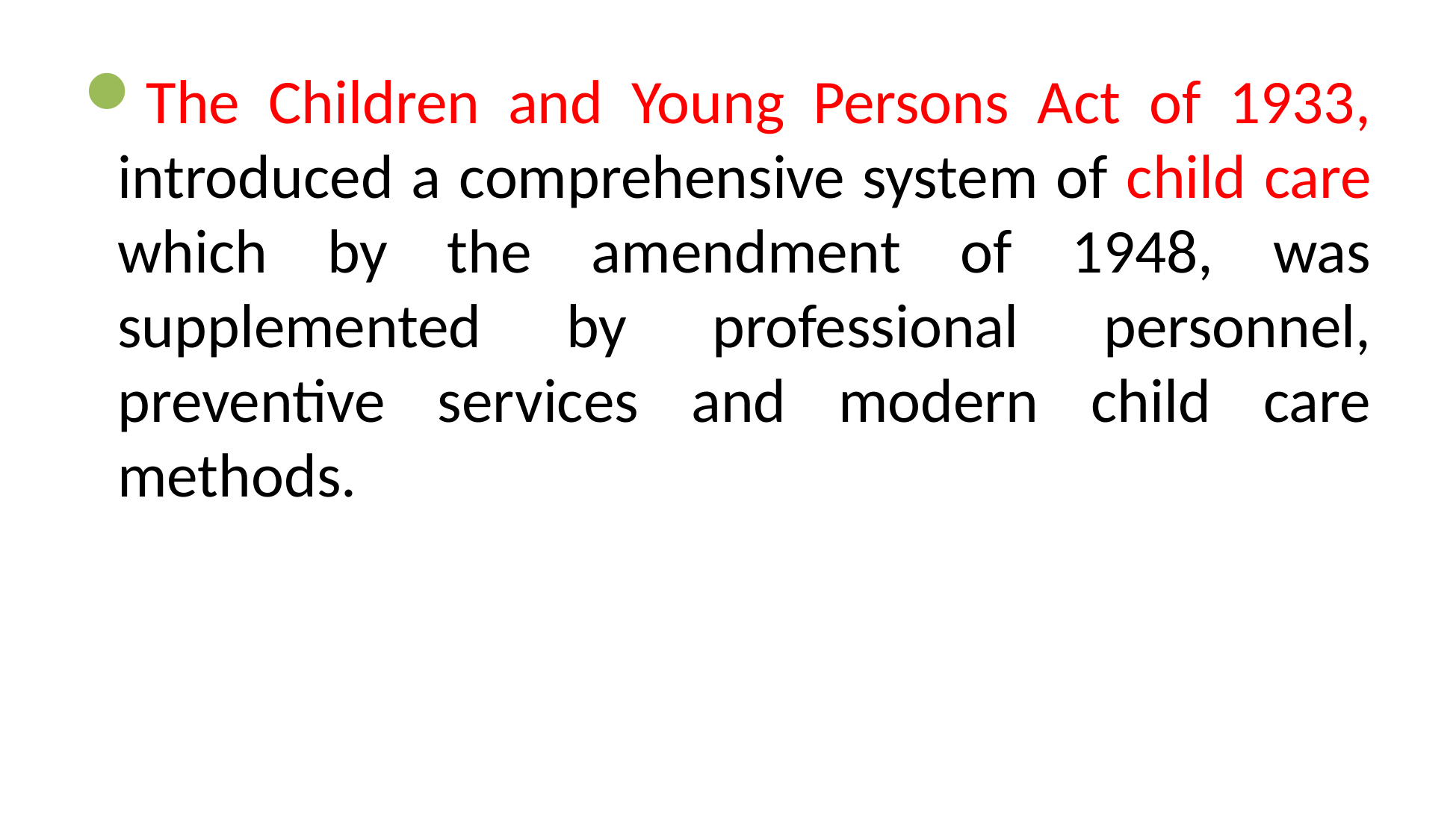

The Children and Young Persons Act of 1933, introduced a comprehensive system of child care which by the amendment of 1948, was supplemented by professional personnel, preventive services and modern child care methods.